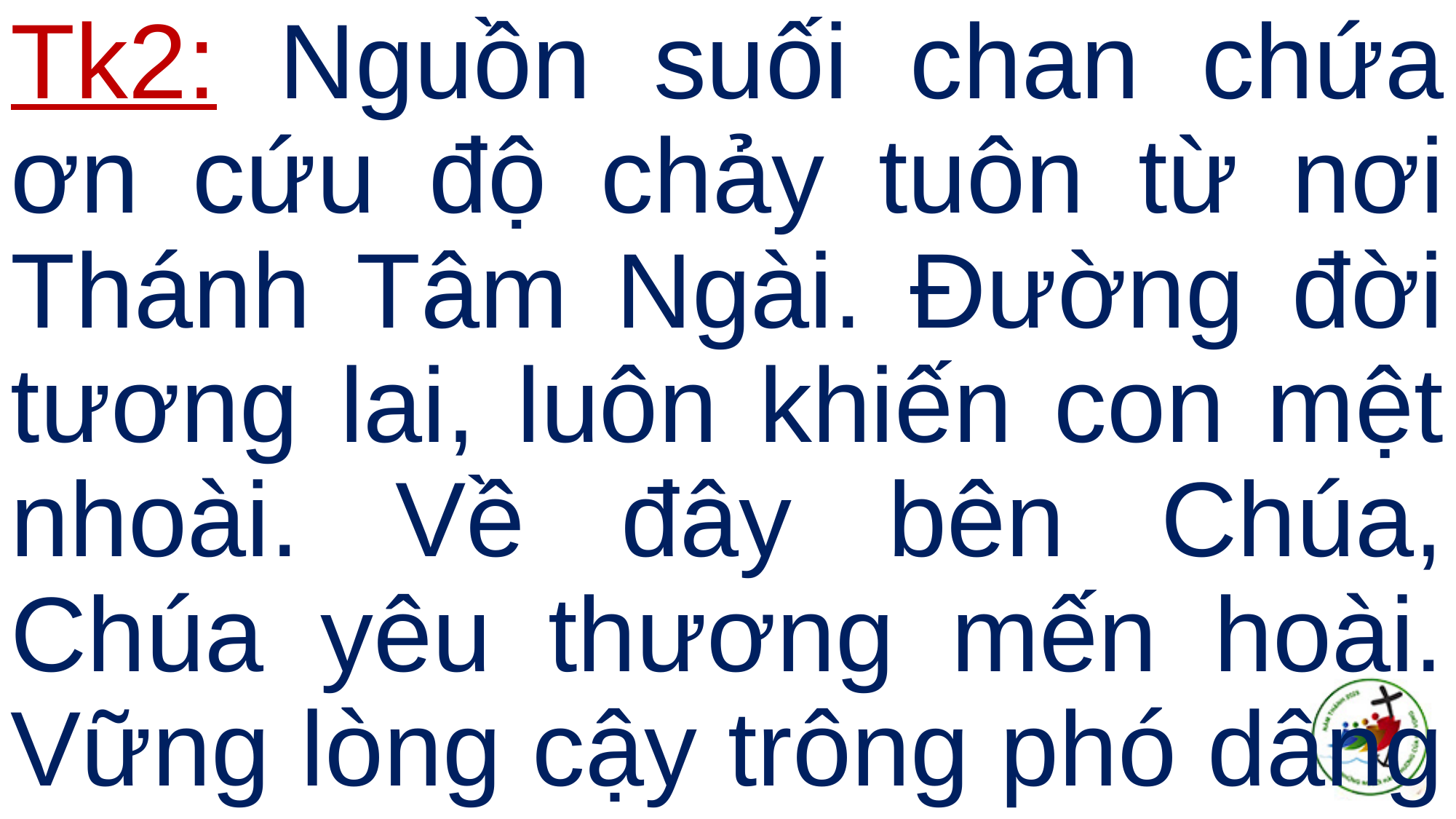

Tk2: Nguồn suối chan chứa ơn cứu độ chảy tuôn từ nơi Thánh Tâm Ngài. Đường đời tương lai, luôn khiến con mệt nhoài. Về đây bên Chúa, Chúa yêu thương mến hoài. Vững lòng cậy trông phó dâng nơi Ngài.